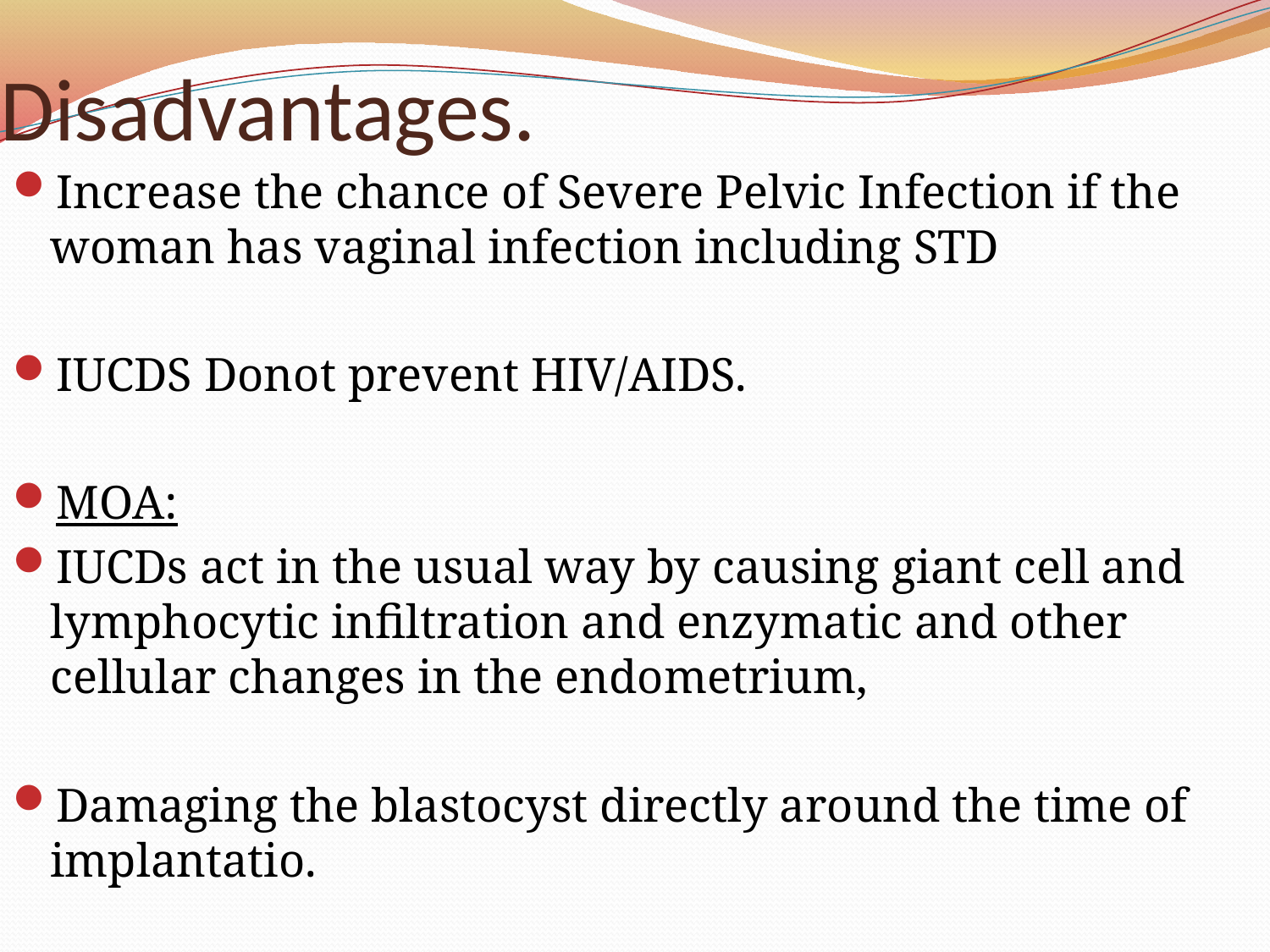

# Disadvantages.
Increase the chance of Severe Pelvic Infection if the woman has vaginal infection including STD

IUCDS Donot prevent HIV/AIDS.

MOA:
IUCDs act in the usual way by causing giant cell and lymphocytic infiltration and enzymatic and other cellular changes in the endometrium,

Damaging the blastocyst directly around the time of implantatio.